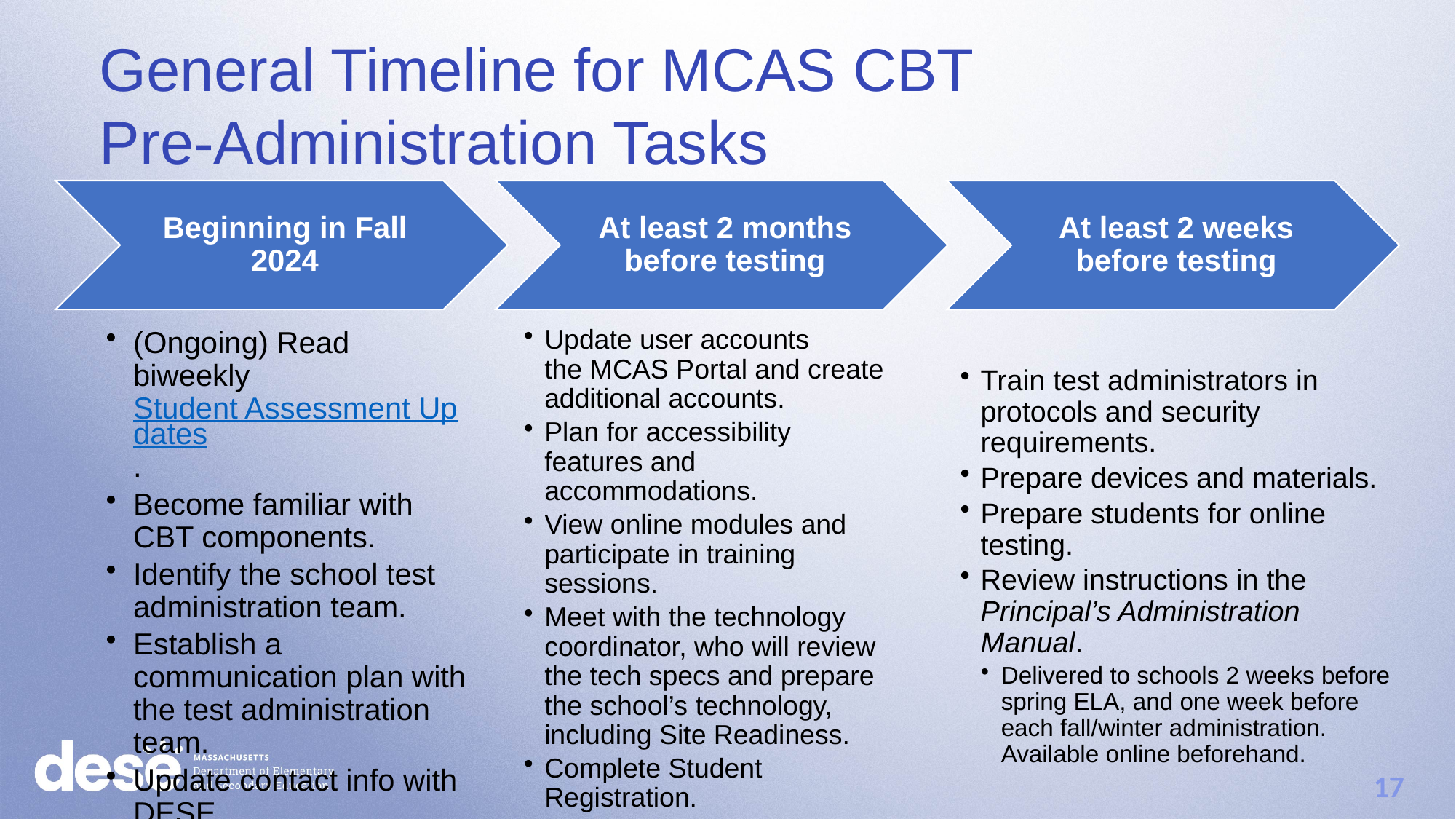

General Timeline for MCAS CBT
Pre-Administration Tasks
Beginning in Fall 2024
(Ongoing) Read biweekly Student Assessment Updates.
Become familiar with CBT components.
Identify the school test administration team.
Establish a communication plan with the test administration team.
Update contact info with DESE.

At least 2 months before testing
Update user accounts
the MCAS Portal and create additional accounts.
Plan for accessibility features and accommodations.
View online modules and participate in training sessions.
Meet with the technology coordinator, who will review the tech specs and prepare the school’s technology, including Site Readiness.
Complete Student Registration.

At least 2 weeks before testing

Train test administrators in protocols and security requirements.
Prepare devices and materials.
Prepare students for online testing.
Review instructions in the Principal’s Administration Manual.
Delivered to schools 2 weeks before spring ELA, and one week before each fall/winter administration. Available online beforehand.